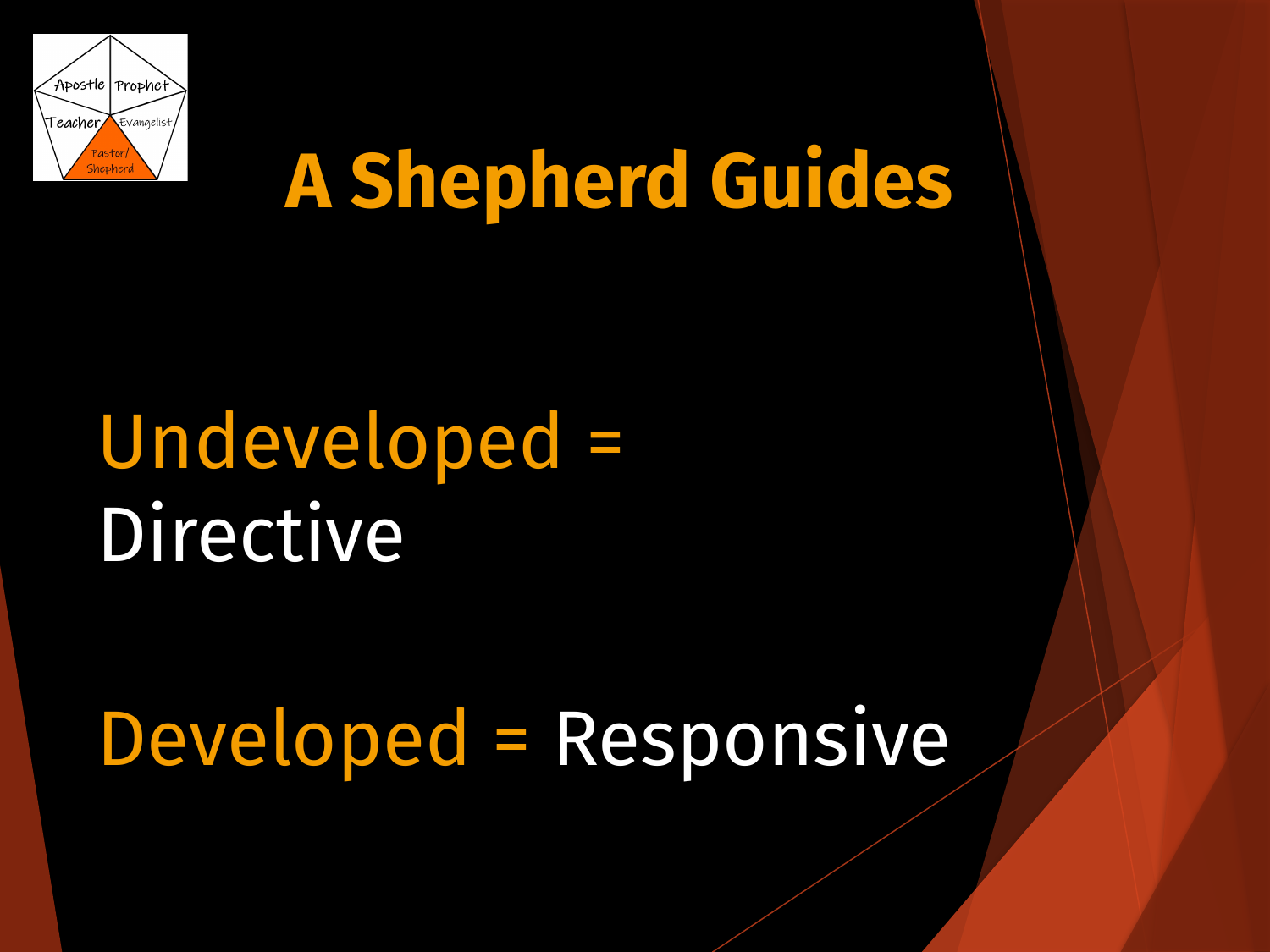

# A Shepherd Guides
Undeveloped = Directive
Developed = Responsive